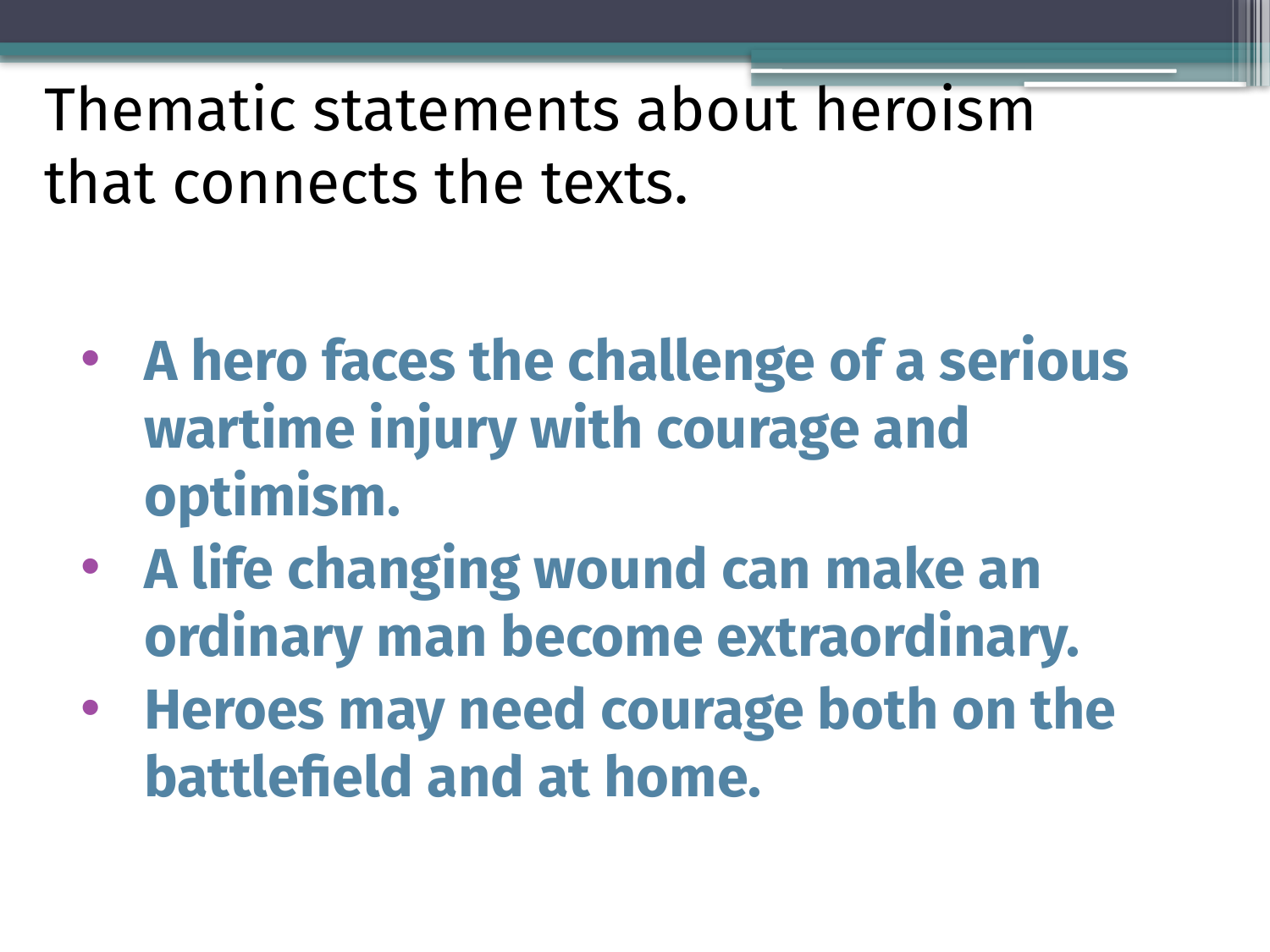

# Thematic statements about heroism that connects the texts.
A hero faces the challenge of a serious wartime injury with courage and optimism.
A life changing wound can make an ordinary man become extraordinary.
Heroes may need courage both on the battlefield and at home.